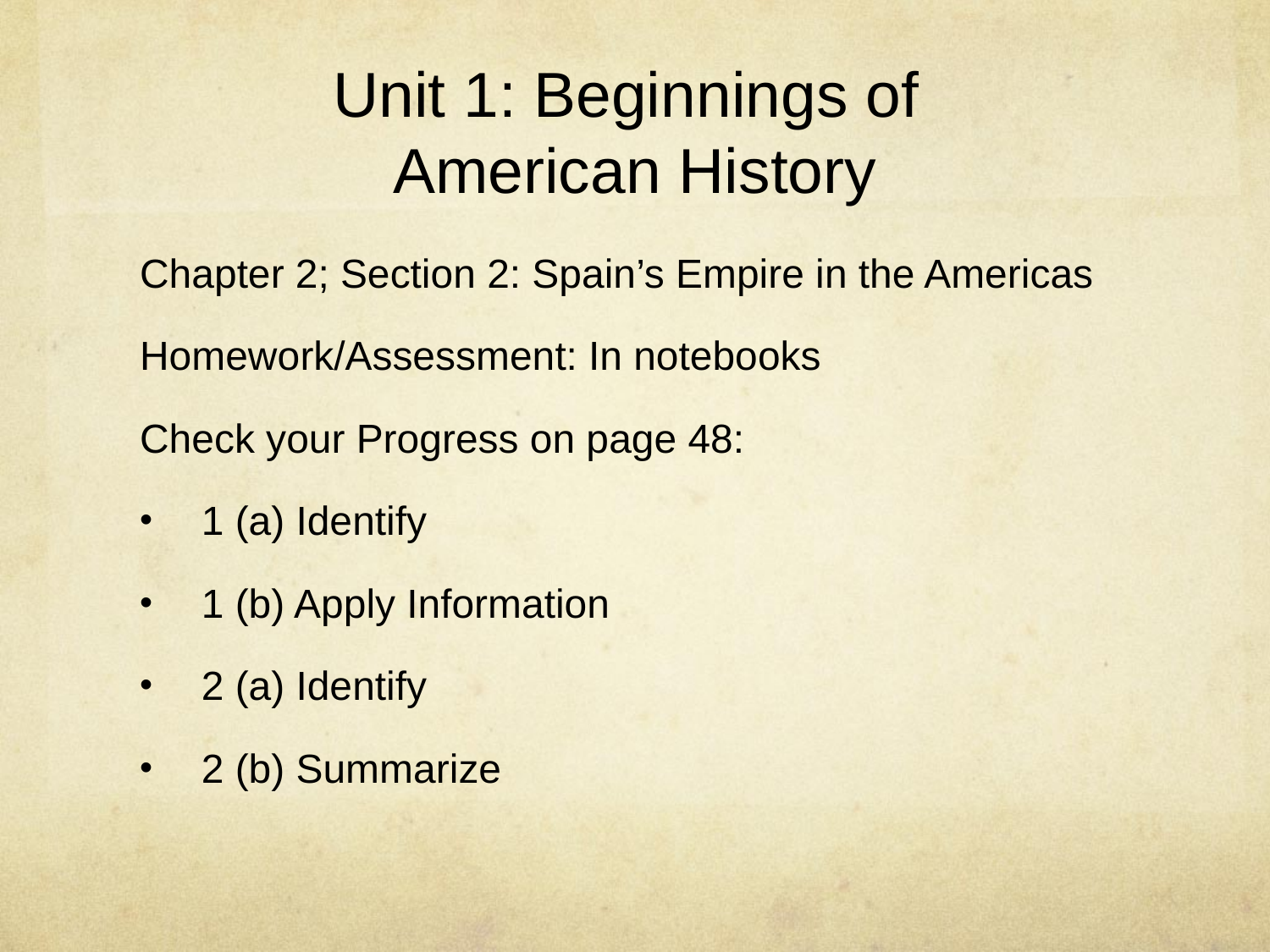

# Unit 1: Beginnings of American History
Chapter 2; Section 2: Spain’s Empire in the Americas
Homework/Assessment: In notebooks
Check your Progress on page 48:
1 (a) Identify
1 (b) Apply Information
2 (a) Identify
2 (b) Summarize